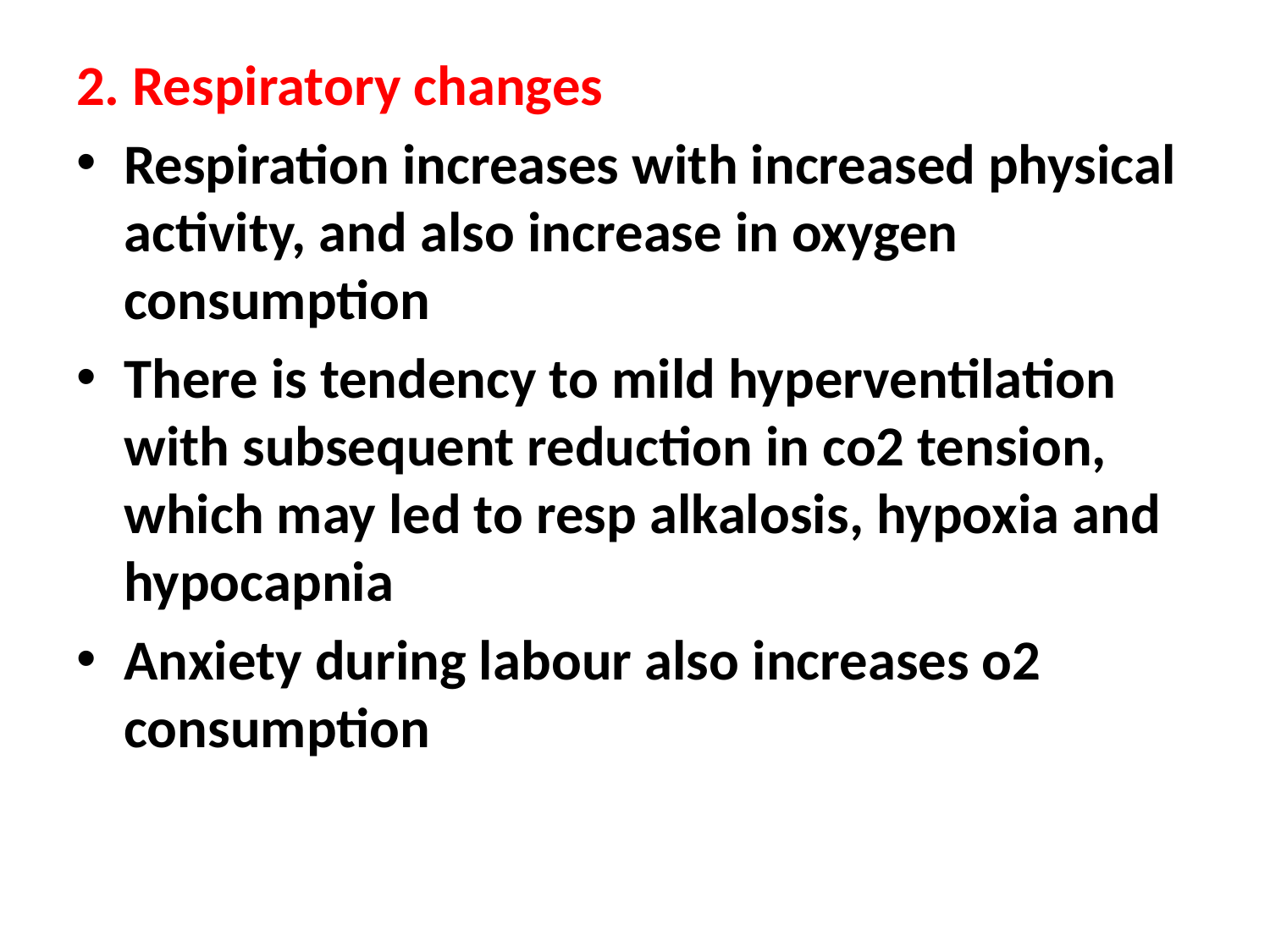

#
2. Respiratory changes
Respiration increases with increased physical activity, and also increase in oxygen consumption
There is tendency to mild hyperventilation with subsequent reduction in co2 tension, which may led to resp alkalosis, hypoxia and hypocapnia
Anxiety during labour also increases o2 consumption